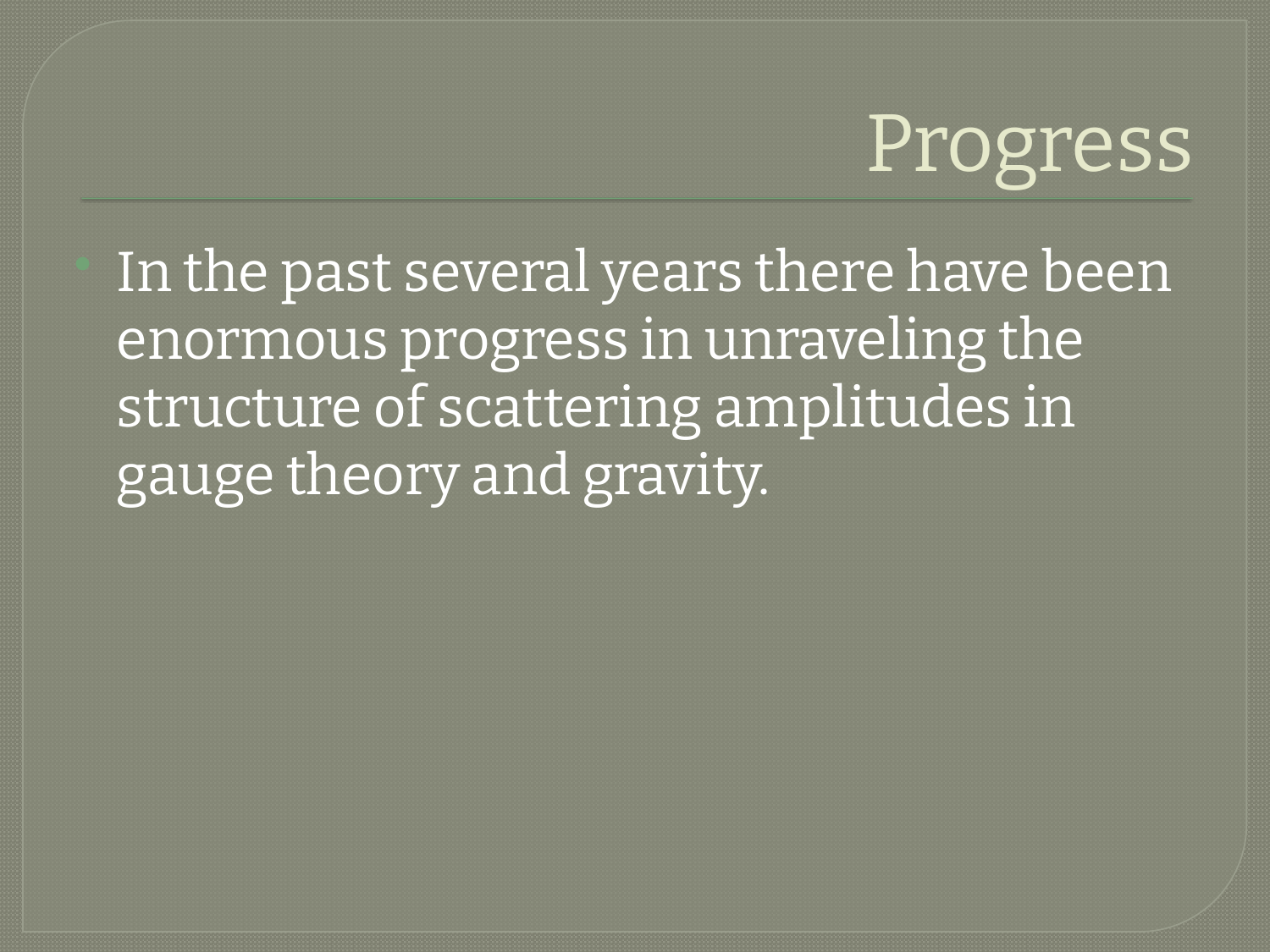

# Progress
In the past several years there have been enormous progress in unraveling the structure of scattering amplitudes in gauge theory and gravity.